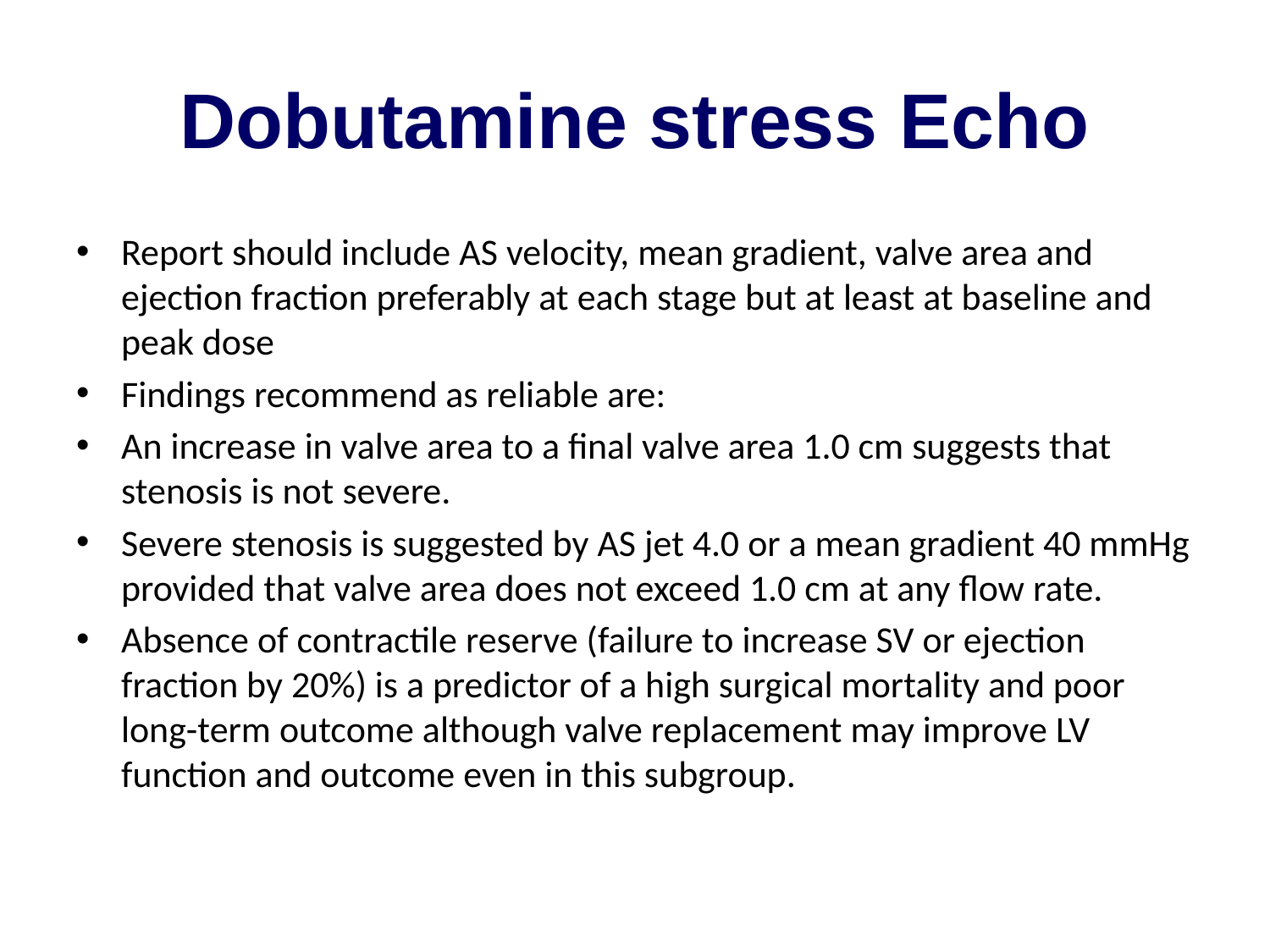

# Dobutamine stress Echo
Report should include AS velocity, mean gradient, valve area and ejection fraction preferably at each stage but at least at baseline and peak dose
Findings recommend as reliable are:
An increase in valve area to a final valve area 1.0 cm suggests that stenosis is not severe.
Severe stenosis is suggested by AS jet 4.0 or a mean gradient 40 mmHg provided that valve area does not exceed 1.0 cm at any flow rate.
Absence of contractile reserve (failure to increase SV or ejection fraction by 20%) is a predictor of a high surgical mortality and poor long-term outcome although valve replacement may improve LV function and outcome even in this subgroup.